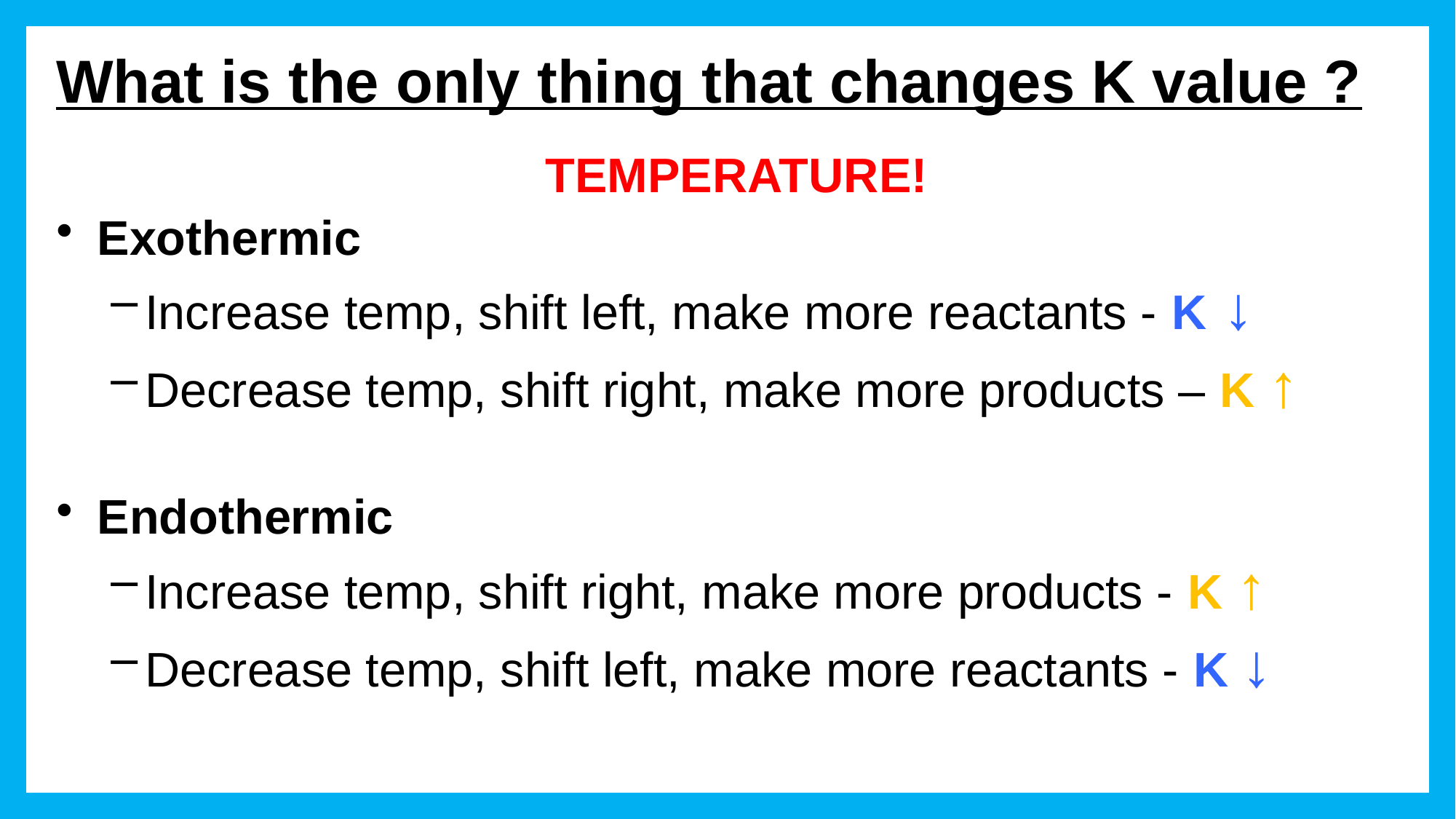

# What is the only thing that changes K value ?
TEMPERATURE!
Exothermic
Increase temp, shift left, make more reactants - K ↓
Decrease temp, shift right, make more products – K ↑

Endothermic
Increase temp, shift right, make more products - K ↑
Decrease temp, shift left, make more reactants - K ↓